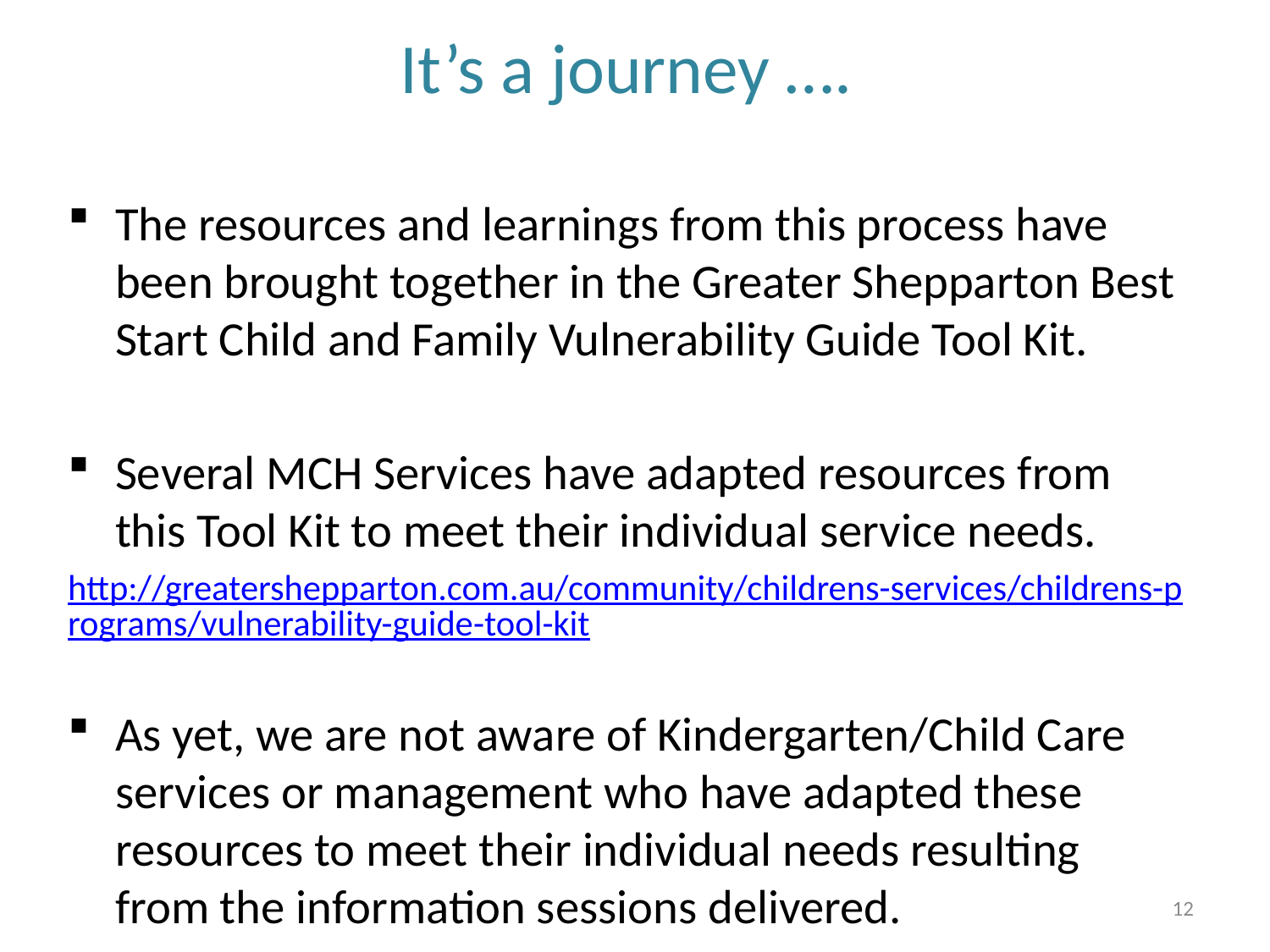

# It’s a journey ….
The resources and learnings from this process have been brought together in the Greater Shepparton Best Start Child and Family Vulnerability Guide Tool Kit.

Several MCH Services have adapted resources from this Tool Kit to meet their individual service needs.
http://greatershepparton.com.au/community/childrens-services/childrens-programs/vulnerability-guide-tool-kit

As yet, we are not aware of Kindergarten/Child Care services or management who have adapted these resources to meet their individual needs resulting from the information sessions delivered.
12